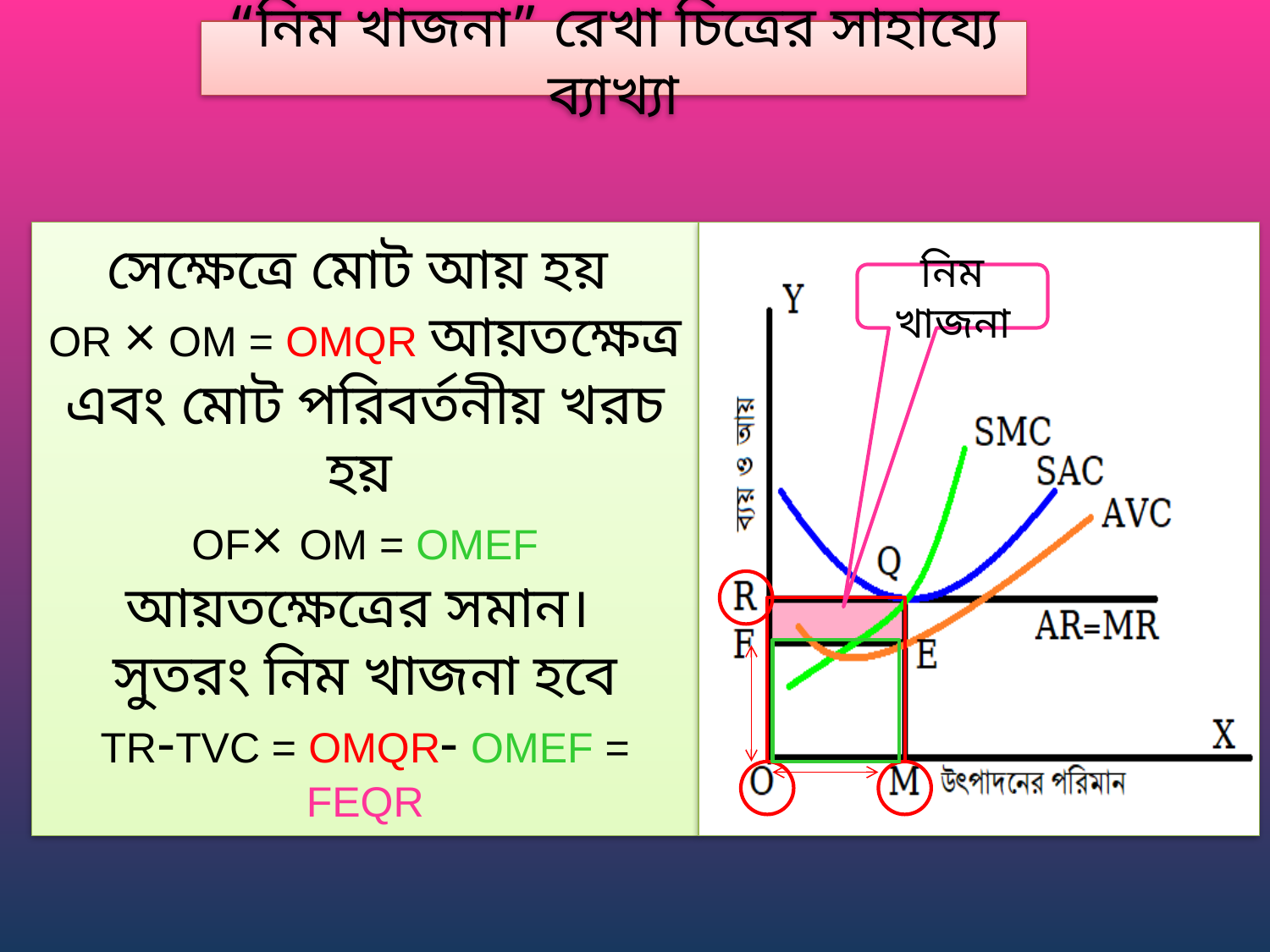

“নিম খাজনা” রেখা চিত্রের সাহায্যে ব্যাখ্যা
সেক্ষেত্রে মোট আয় হয়
OR × OM = OMQR আয়তক্ষেত্র এবং মোট পরিবর্তনীয় খরচ হয়
OF× OM = OMEF
আয়তক্ষেত্রের সমান।
সুতরং নিম খাজনা হবে
TR-TVC = OMQR- OMEF = FEQR

নিম খাজনা